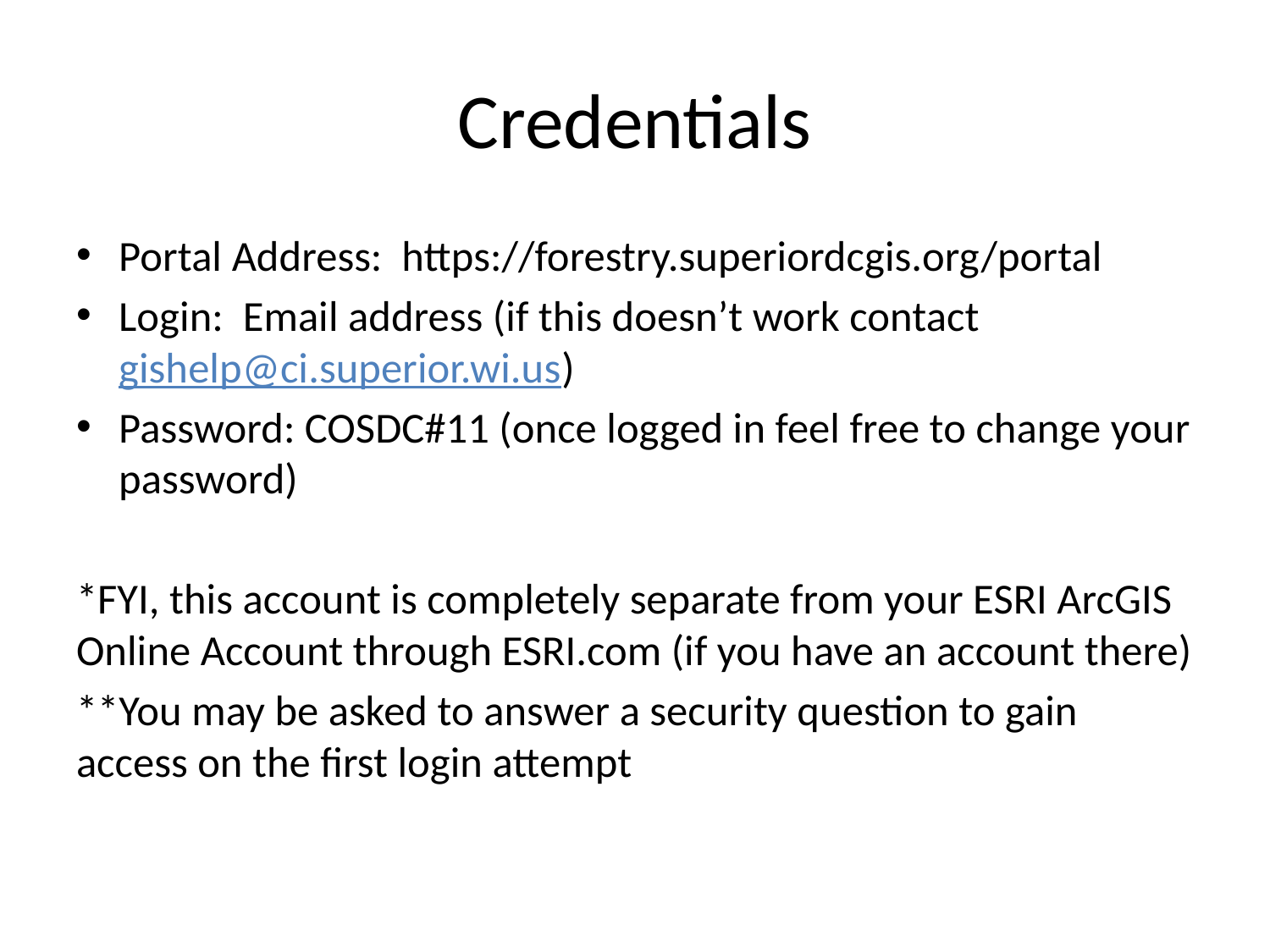

# Credentials
Portal Address:  https://forestry.superiordcgis.org/portal
Login:  Email address (if this doesn’t work contact gishelp@ci.superior.wi.us)
Password: COSDC#11 (once logged in feel free to change your password)

*FYI, this account is completely separate from your ESRI ArcGIS Online Account through ESRI.com (if you have an account there)
**You may be asked to answer a security question to gain access on the first login attempt